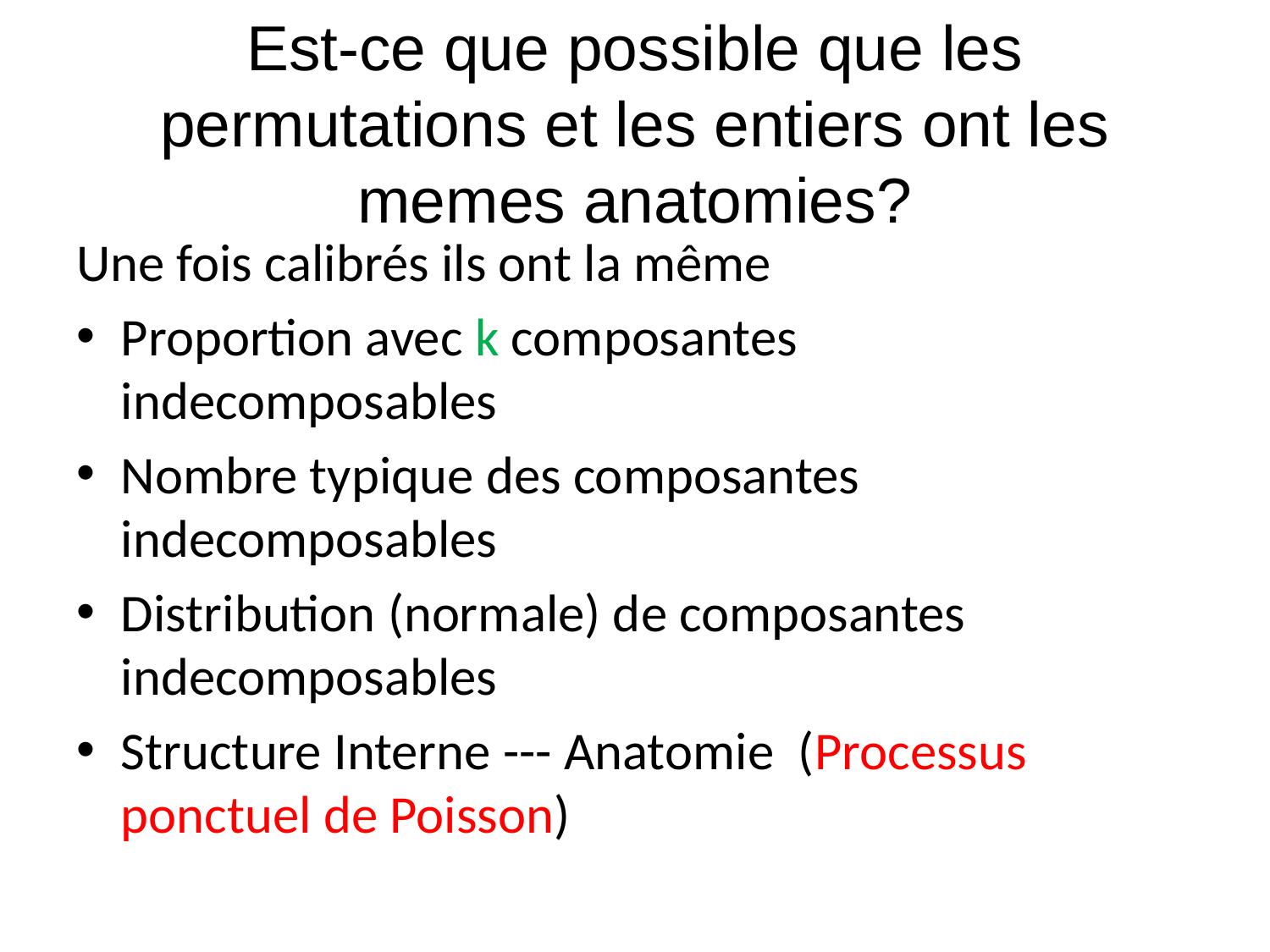

# Est-ce que possible que les permutations et les entiers ont les memes anatomies?
Une fois calibrés ils ont la même
Proportion avec k composantes  indecomposables
Nombre typique des composantes  indecomposables
Distribution (normale) de composantes  indecomposables
Structure Interne --- Anatomie  (Processus ponctuel de Poisson)